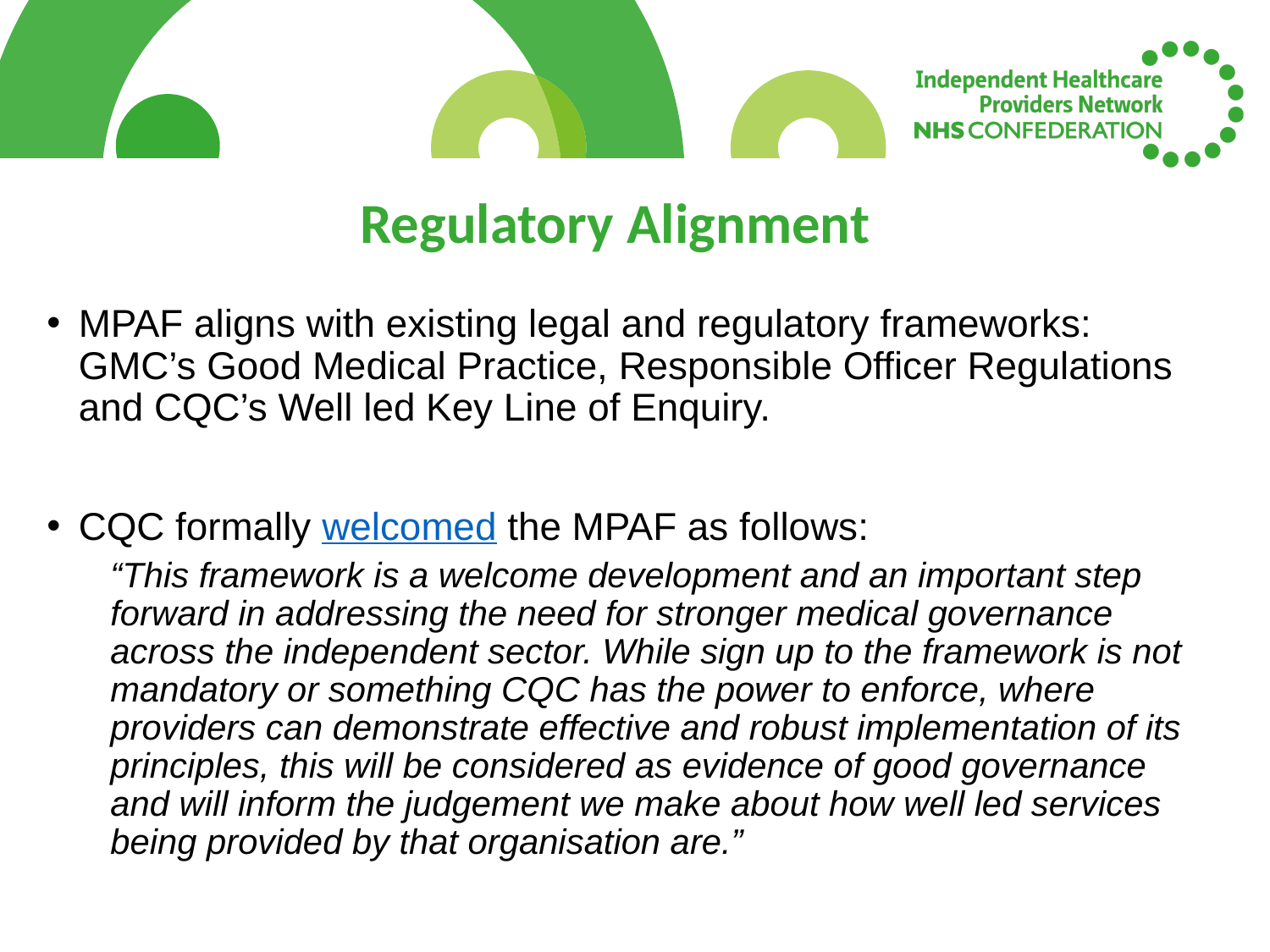

Regulatory Alignment
MPAF aligns with existing legal and regulatory frameworks: GMC’s Good Medical Practice, Responsible Officer Regulations and CQC’s Well led Key Line of Enquiry.

CQC formally welcomed the MPAF as follows:
“This framework is a welcome development and an important step forward in addressing the need for stronger medical governance across the independent sector. While sign up to the framework is not mandatory or something CQC has the power to enforce, where providers can demonstrate effective and robust implementation of its principles, this will be considered as evidence of good governance and will inform the judgement we make about how well led services being provided by that organisation are.”